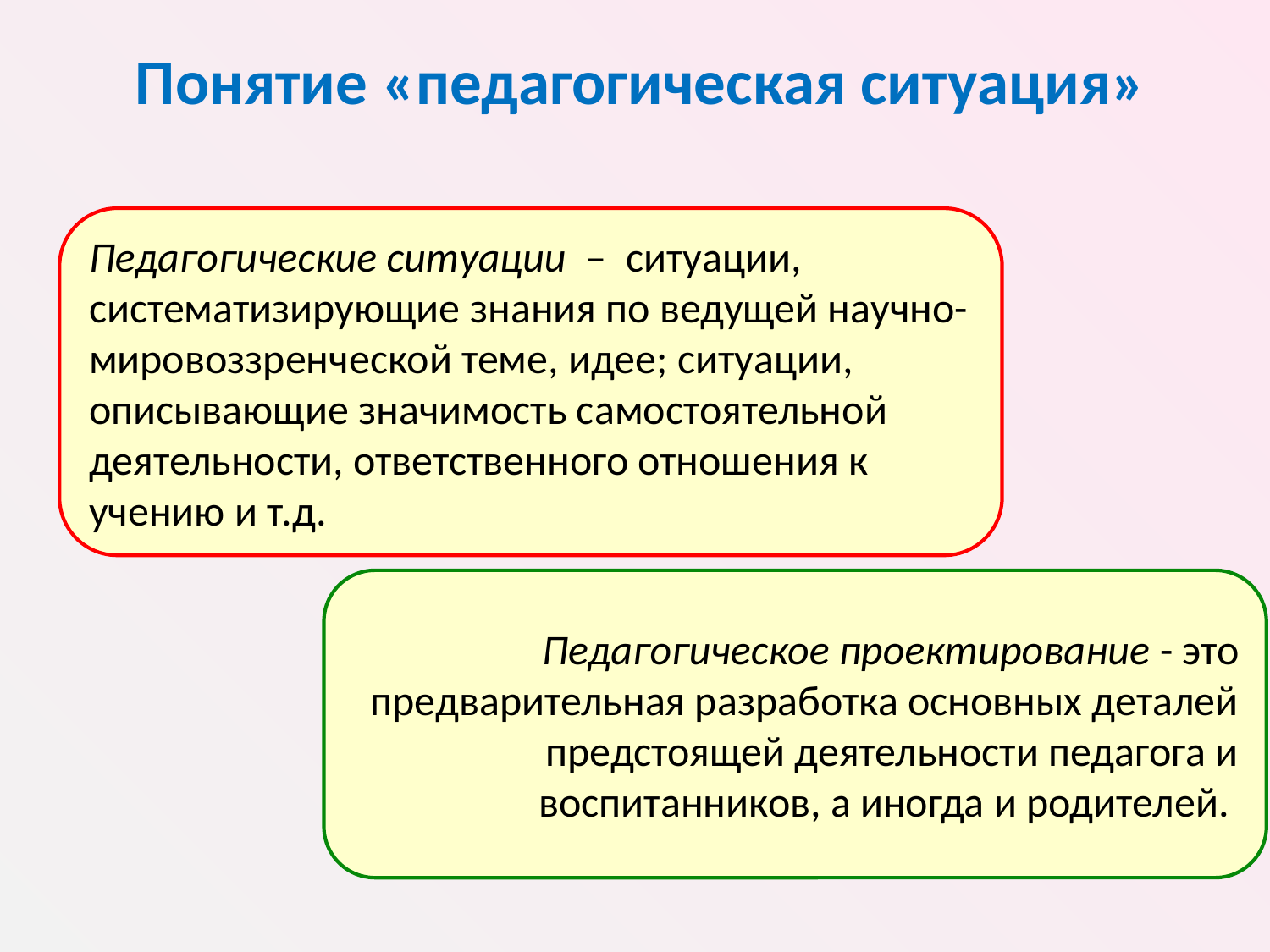

# Понятие «педагогическая ситуация»
Педагогические ситуации  –  ситуации, систематизирующие знания по ведущей научно-мировоззренческой теме, идее; ситуации, описывающие значимость самостоятельной деятельности, ответственного отношения к учению и т.д.
Педагогическое проектирование - это предварительная разработка основных деталей предстоящей деятельности педагога и воспитанников, а иногда и родителей.